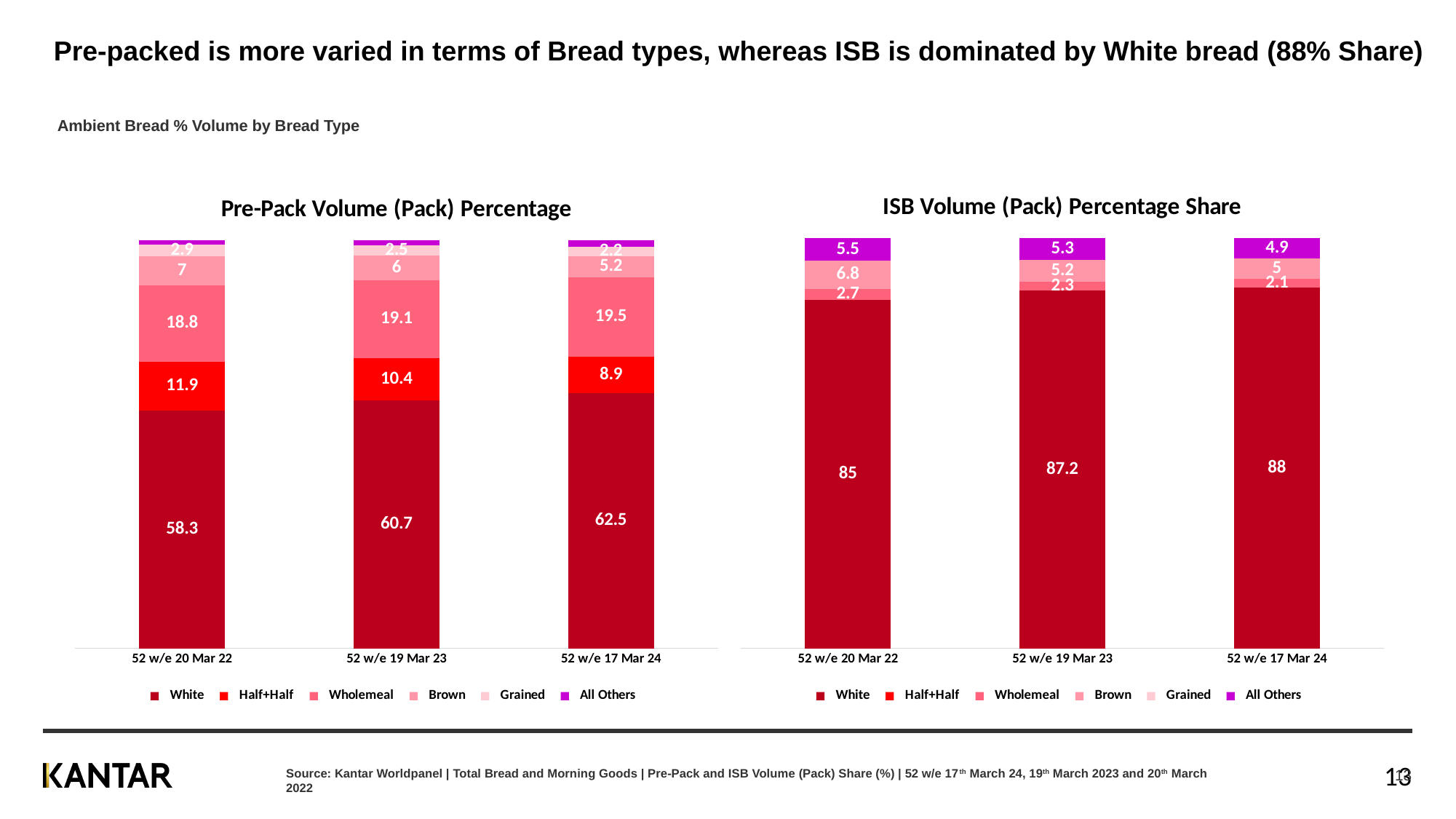

Pre-packed is more varied in terms of Bread types, whereas ISB is dominated by White bread (88% Share)
Ambient Bread % Volume by Bread Type

### Chart: ISB Volume (Pack) Percentage Share

| Category |  |  |  |  |  |  |
|---|---|---|---|---|---|---|
| 52 w/e 20 Mar 22 | 85.0 | 0.0 | 2.7 | 6.8 | 0.0 | 5.5 |
| 52 w/e 19 Mar 23 | 87.2 | 0.0 | 2.3 | 5.2 | 0.0 | 5.3 |
| 52 w/e 17 Mar 24 | 88.0 | 0.0 | 2.1 | 5.0 | 0.0 | 4.9 |

### Chart: Pre-Pack Volume (Pack) Percentage

| Category |  |  |  |  |  |  |
|---|---|---|---|---|---|---|
| 52 w/e 20 Mar 22 | 58.3 | 11.9 | 18.8 | 7.0 | 2.9 | 1.1 |
| 52 w/e 19 Mar 23 | 60.7 | 10.4 | 19.1 | 6.0 | 2.5 | 1.3 |
| 52 w/e 17 Mar 24 | 62.5 | 8.9 | 19.5 | 5.2 | 2.2 | 1.7 |
13
13
Source: Kantar Worldpanel | Total Bread and Morning Goods | Pre-Pack and ISB Volume (Pack) Share (%) | 52 w/e 17th March 24, 19th March 2023 and 20th March 2022